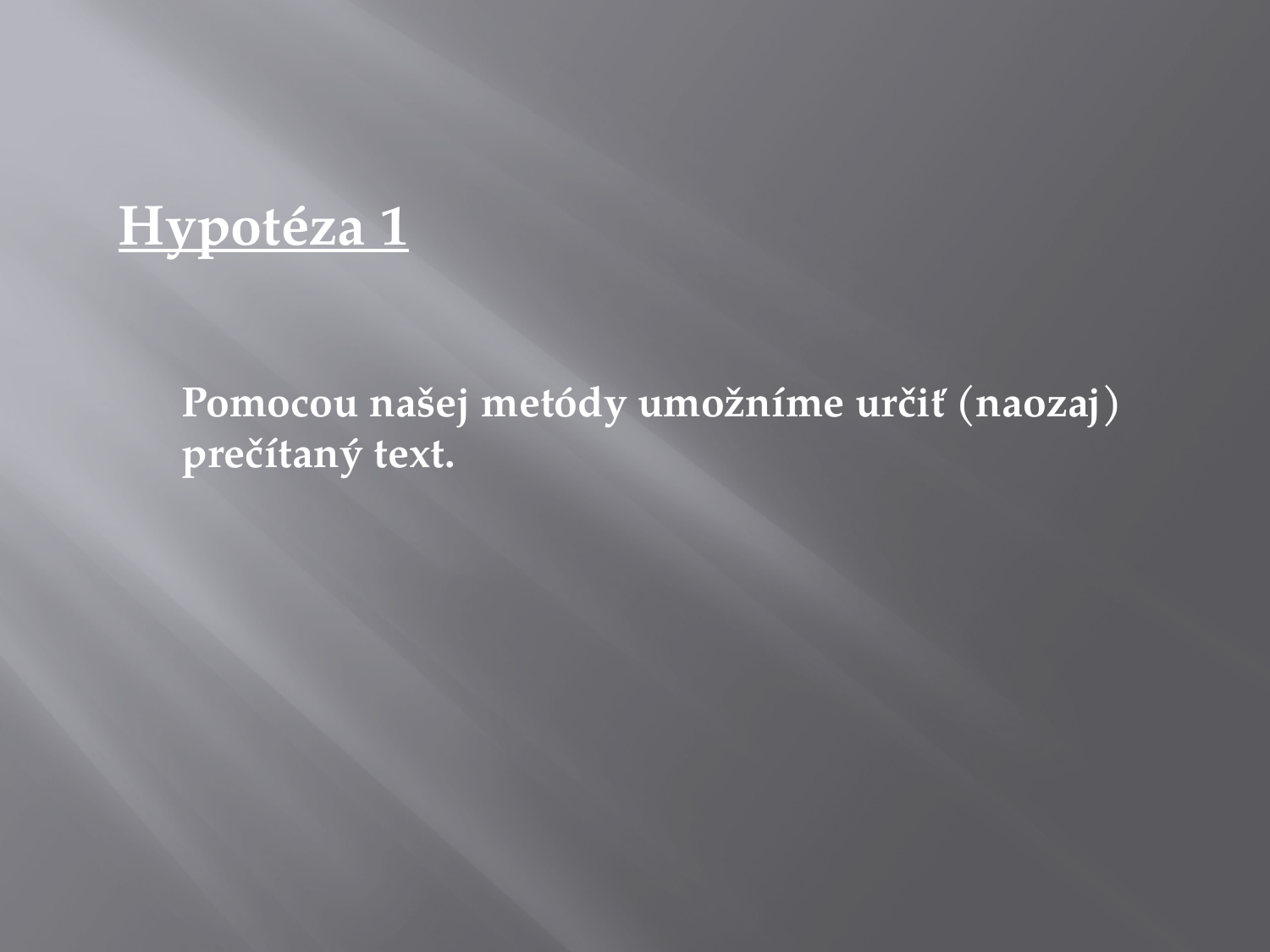

Hypotéza 1

Pomocou našej metódy umožníme určiť (naozaj) prečítaný text.